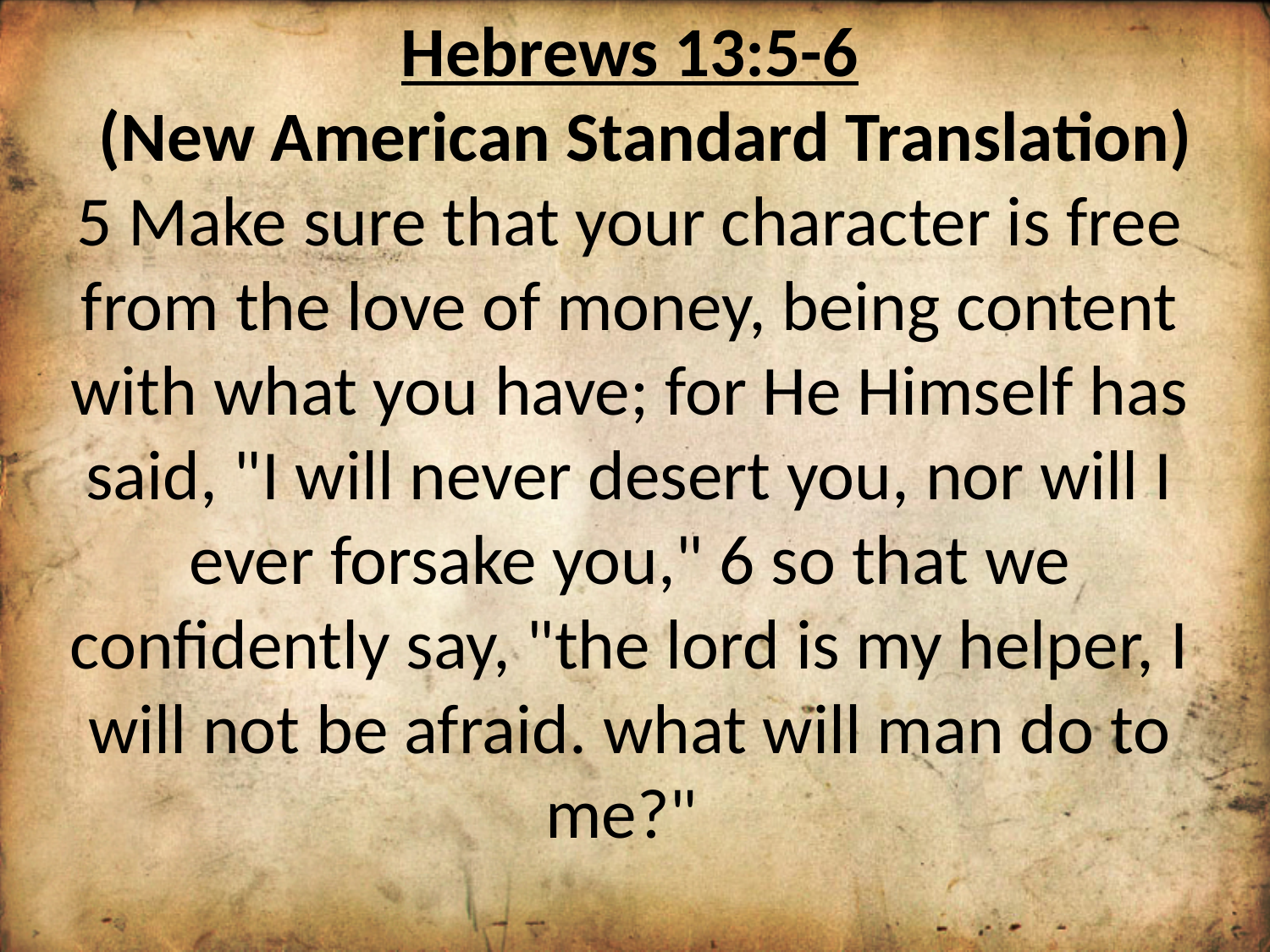

Hebrews 13:5-6
  (New American Standard Translation)
5 Make sure that your character is free from the love of money, being content with what you have; for He Himself has said, "I will never desert you, nor will I ever forsake you," 6 so that we confidently say, "the lord is my helper, I will not be afraid. what will man do to me?"